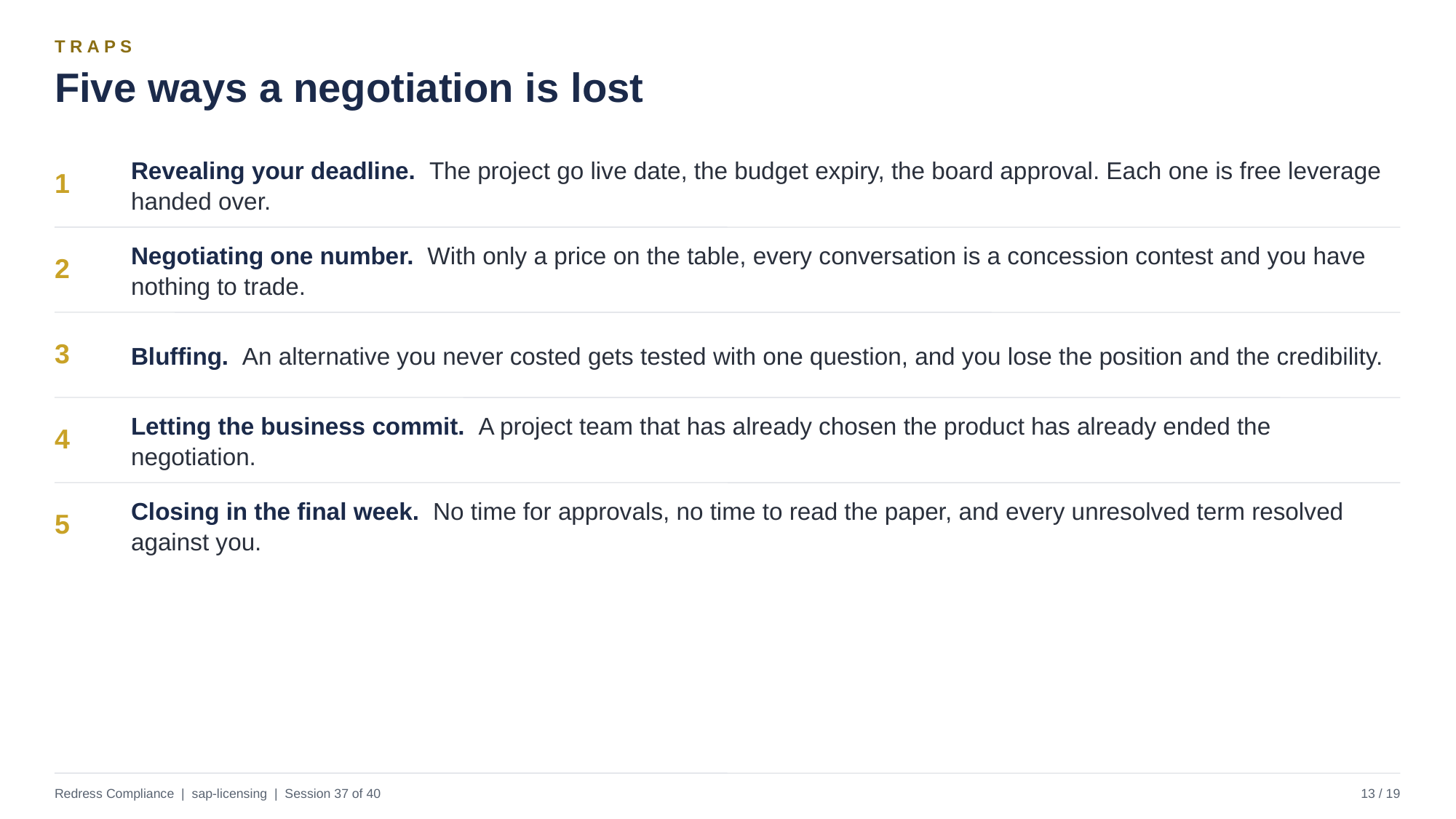

TRAPS
Five ways a negotiation is lost
Revealing your deadline.  The project go live date, the budget expiry, the board approval. Each one is free leverage handed over.
1

Negotiating one number.  With only a price on the table, every conversation is a concession contest and you have nothing to trade.
2

Bluffing.  An alternative you never costed gets tested with one question, and you lose the position and the credibility.
3

Letting the business commit.  A project team that has already chosen the product has already ended the negotiation.
4

Closing in the final week.  No time for approvals, no time to read the paper, and every unresolved term resolved against you.
5

Redress Compliance  |  sap-licensing  |  Session 37 of 40
13 / 19